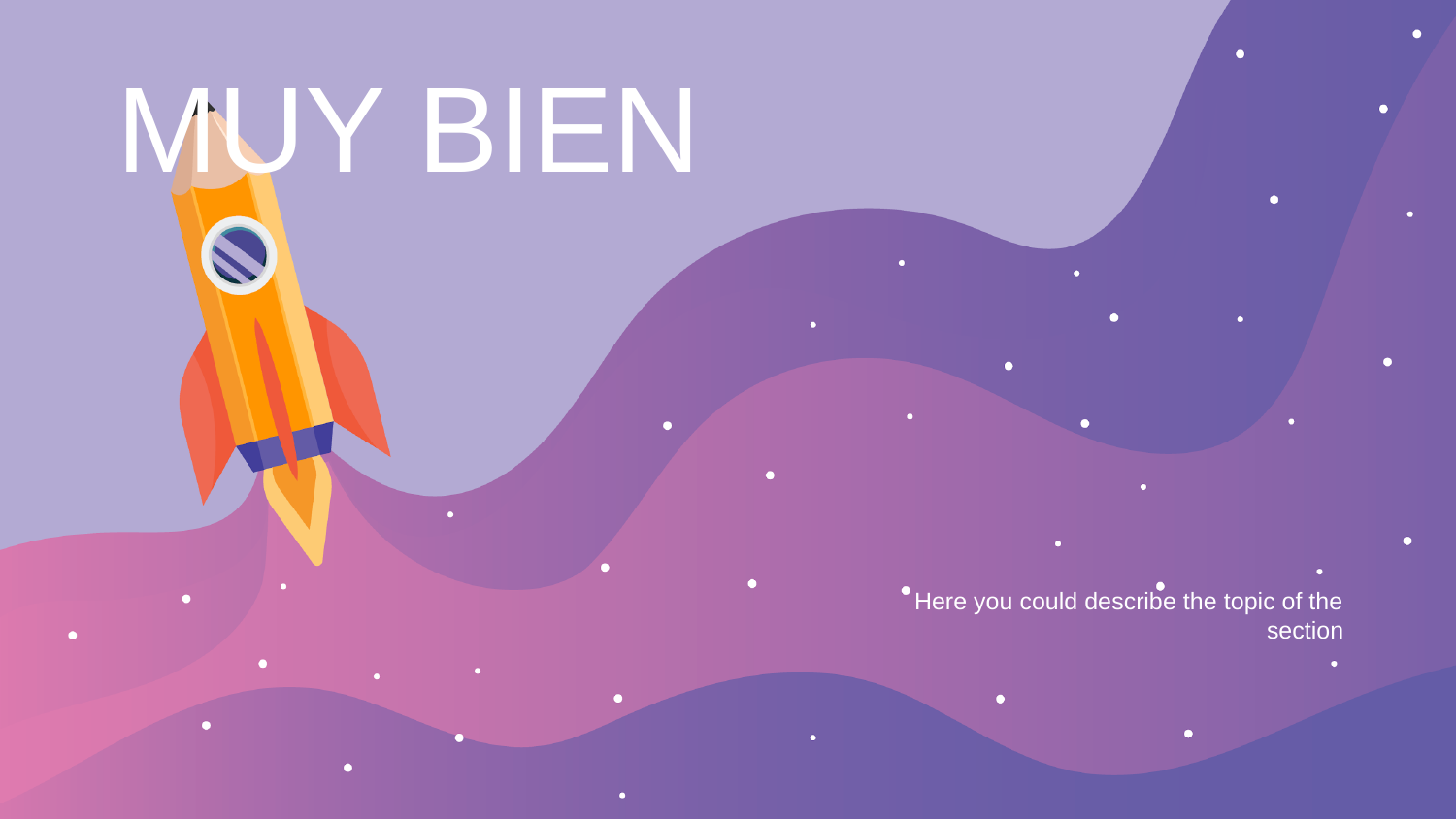

MUY BIEN
Here you could describe the topic of the section